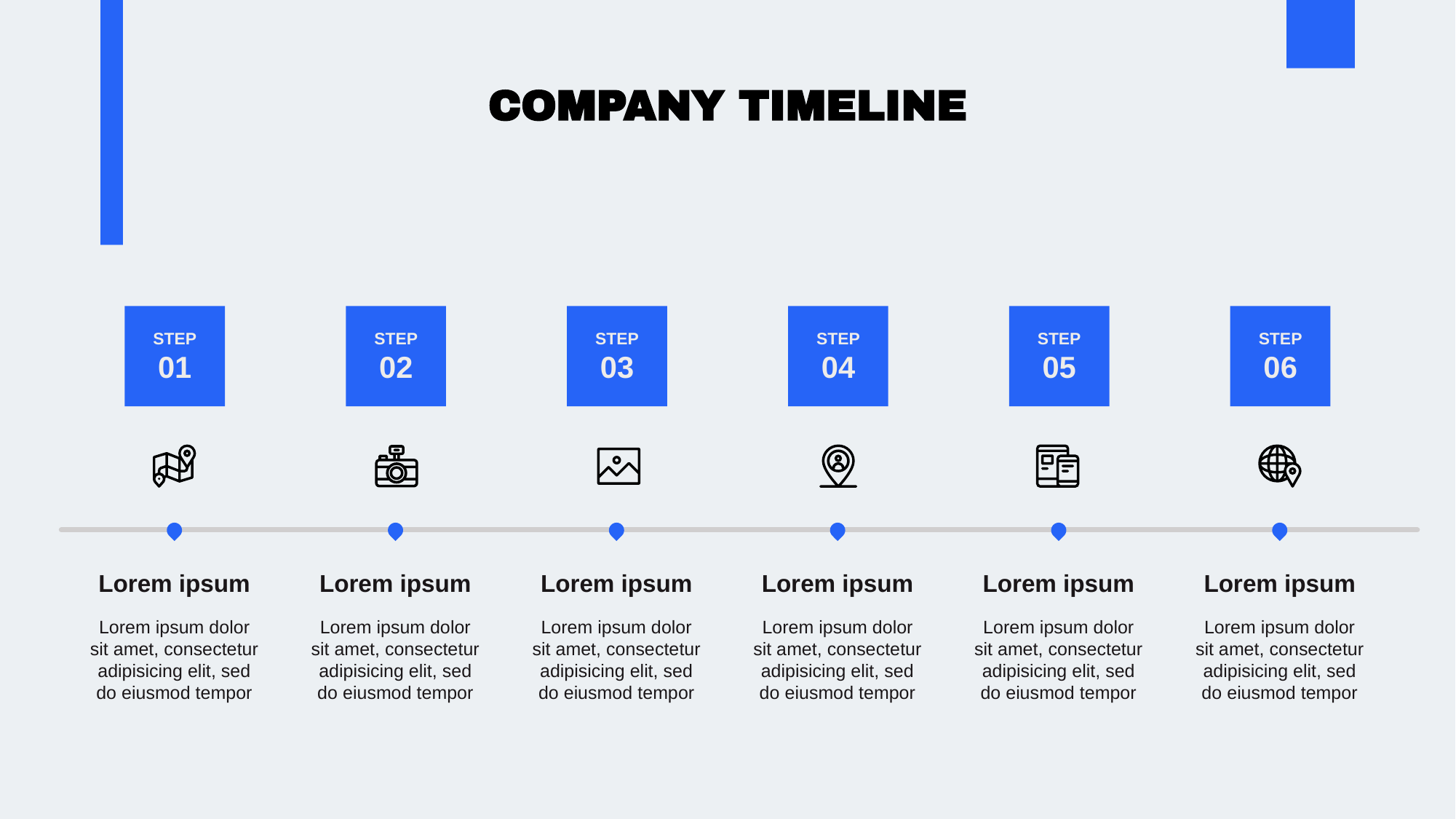

COMPANY TIMELINE
STEP
01
STEP
02
STEP
03
STEP
04
STEP
05
STEP
06

Lorem ipsum
Lorem ipsum
Lorem ipsum
Lorem ipsum
Lorem ipsum
Lorem ipsum
Lorem ipsum dolor sit amet, consectetur adipisicing elit, sed do eiusmod tempor
Lorem ipsum dolor sit amet, consectetur adipisicing elit, sed do eiusmod tempor
Lorem ipsum dolor sit amet, consectetur adipisicing elit, sed do eiusmod tempor
Lorem ipsum dolor sit amet, consectetur adipisicing elit, sed do eiusmod tempor
Lorem ipsum dolor sit amet, consectetur adipisicing elit, sed do eiusmod tempor
Lorem ipsum dolor sit amet, consectetur adipisicing elit, sed do eiusmod tempor